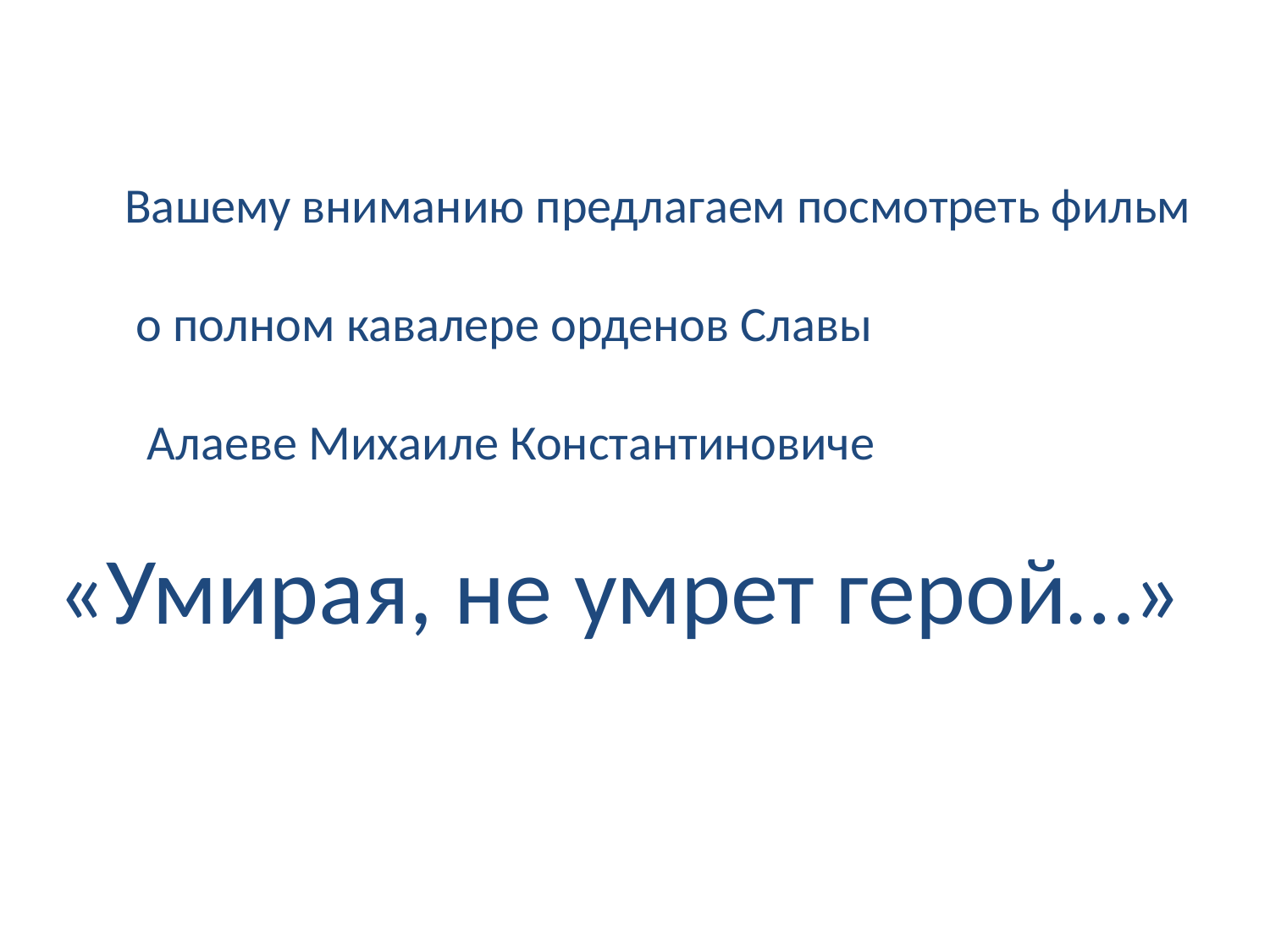

Вашему вниманию предлагаем посмотреть фильм

       о полном кавалере орденов Славы

        Алаеве Михаиле Константиновиче

«Умирая, не умрет герой…»